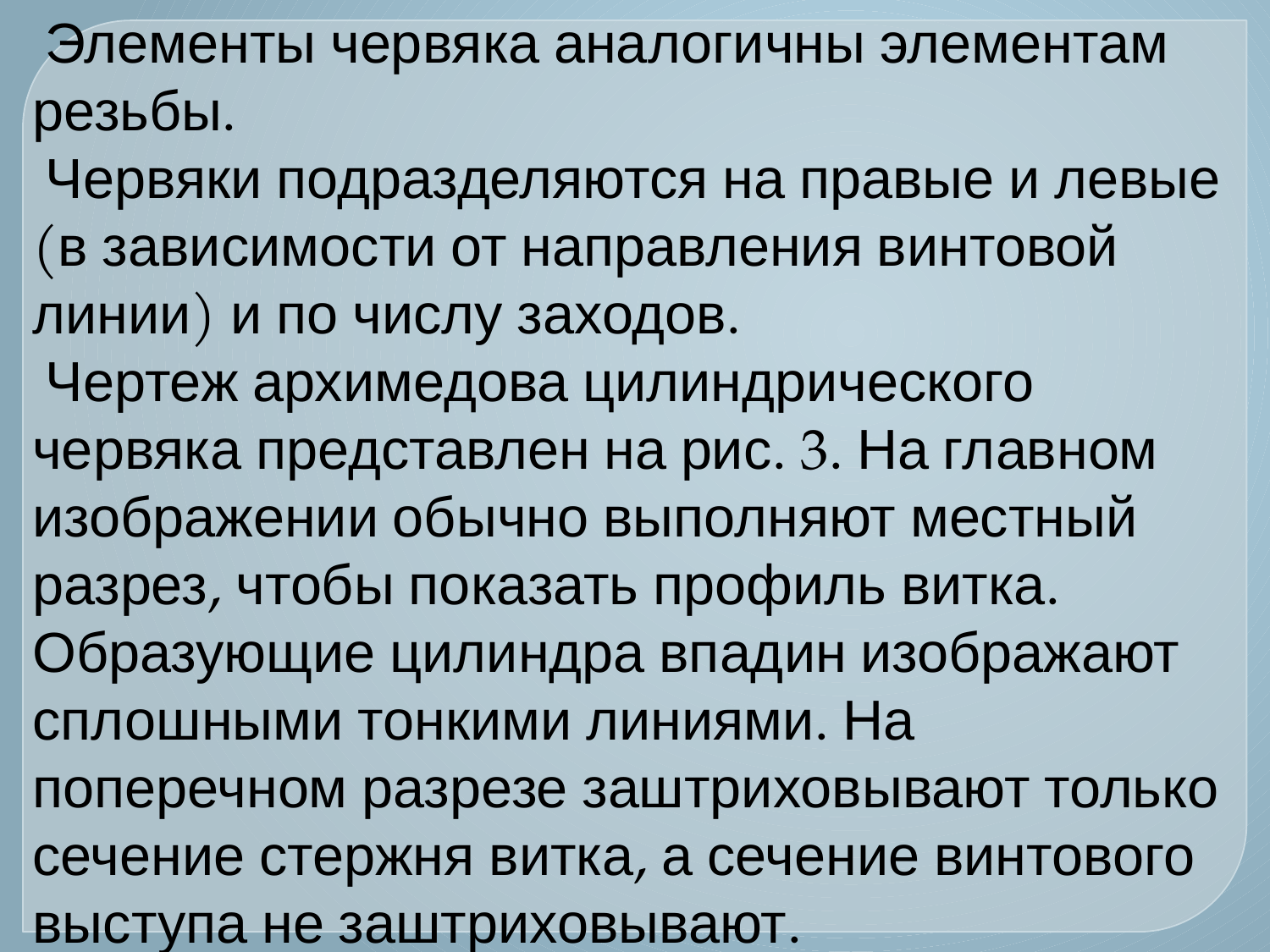

Элементы червяка аналогичны элементам резьбы.
Червяки подразделяются на правые и левые (в зависимости от направления винтовой линии) и по числу заходов.
Чертеж архимедова цилиндрического червяка представлен на рис. 3. На главном изображении обычно выполняют местный разрез, чтобы показать профиль витка. Образующие цилиндра впадин изображают сплошными тонкими линиями. На поперечном разрезе заштриховывают только сечение стержня витка, а сечение винтового выступа не заштриховывают.